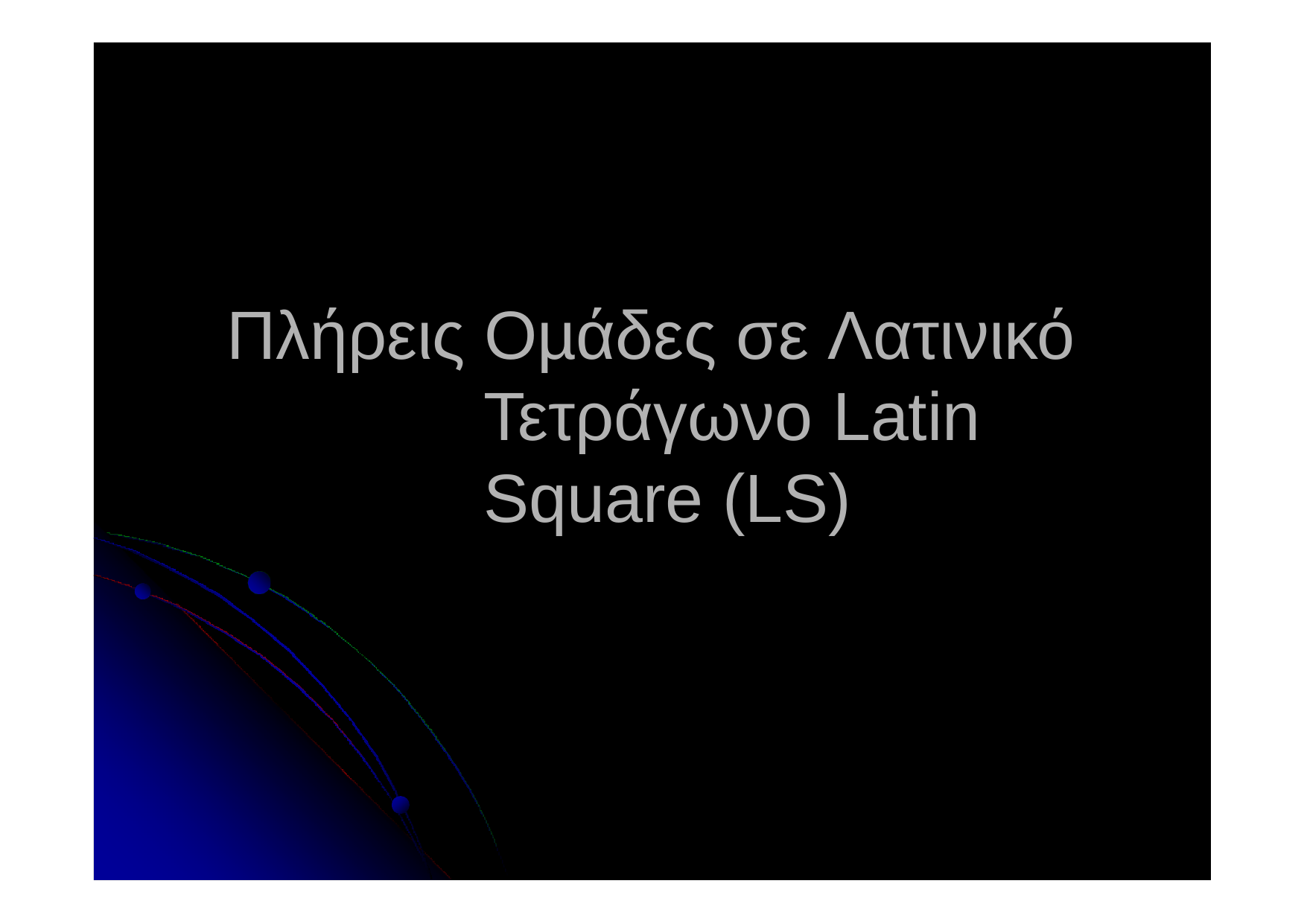

# Πλήρεις Οµάδες σε Λατινικό  Τετράγωνο Latin Square (LS)